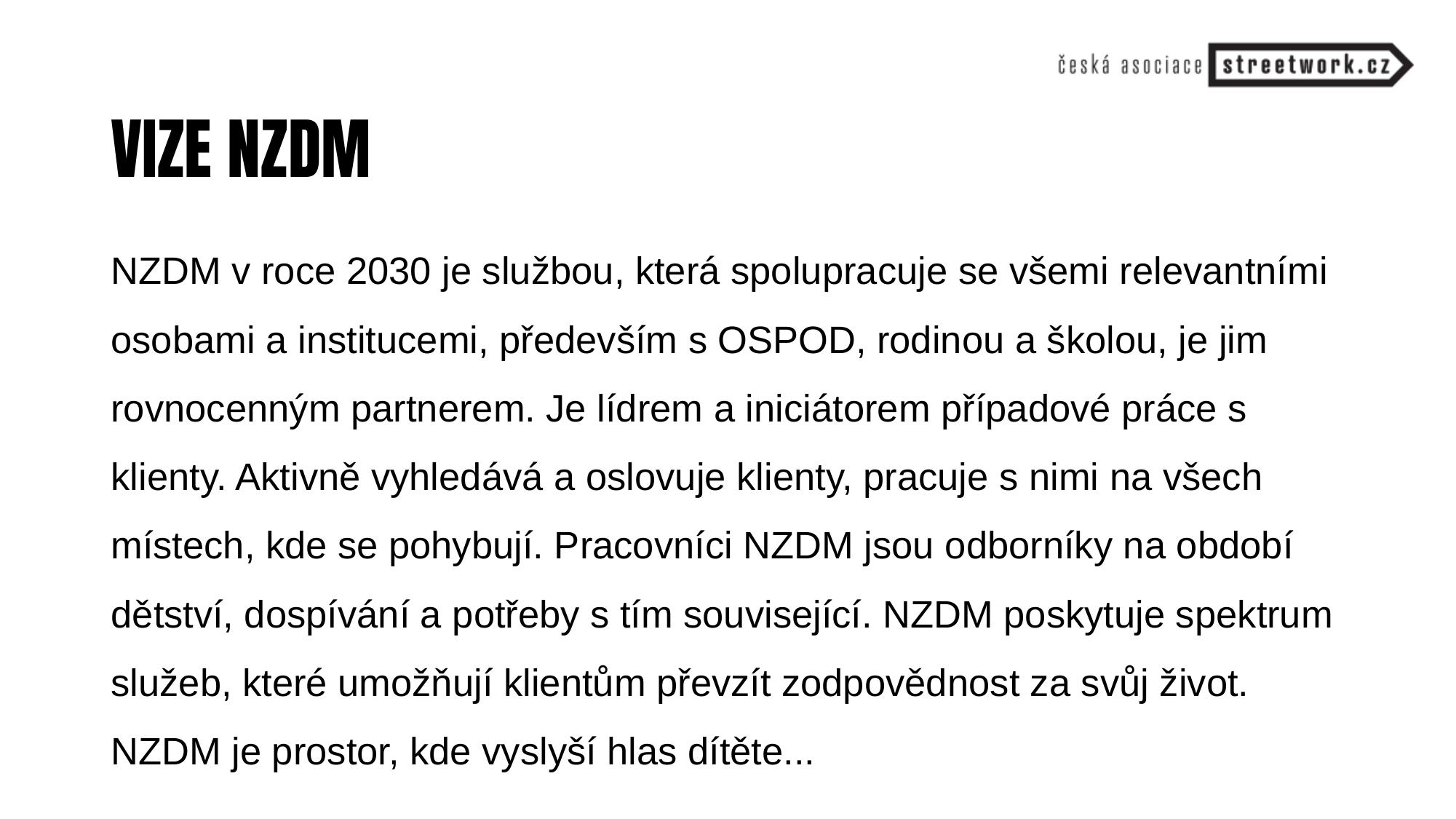

# VIZE NZDM
NZDM v roce 2030 je službou, která spolupracuje se všemi relevantními osobami a institucemi, především s OSPOD, rodinou a školou, je jim rovnocenným partnerem. Je lídrem a iniciátorem případové práce s klienty. Aktivně vyhledává a oslovuje klienty, pracuje s nimi na všech místech, kde se pohybují. Pracovníci NZDM jsou odborníky na období dětství, dospívání a potřeby s tím související. NZDM poskytuje spektrum  služeb, které umožňují klientům převzít zodpovědnost za svůj život. NZDM je prostor, kde vyslyší hlas dítěte...